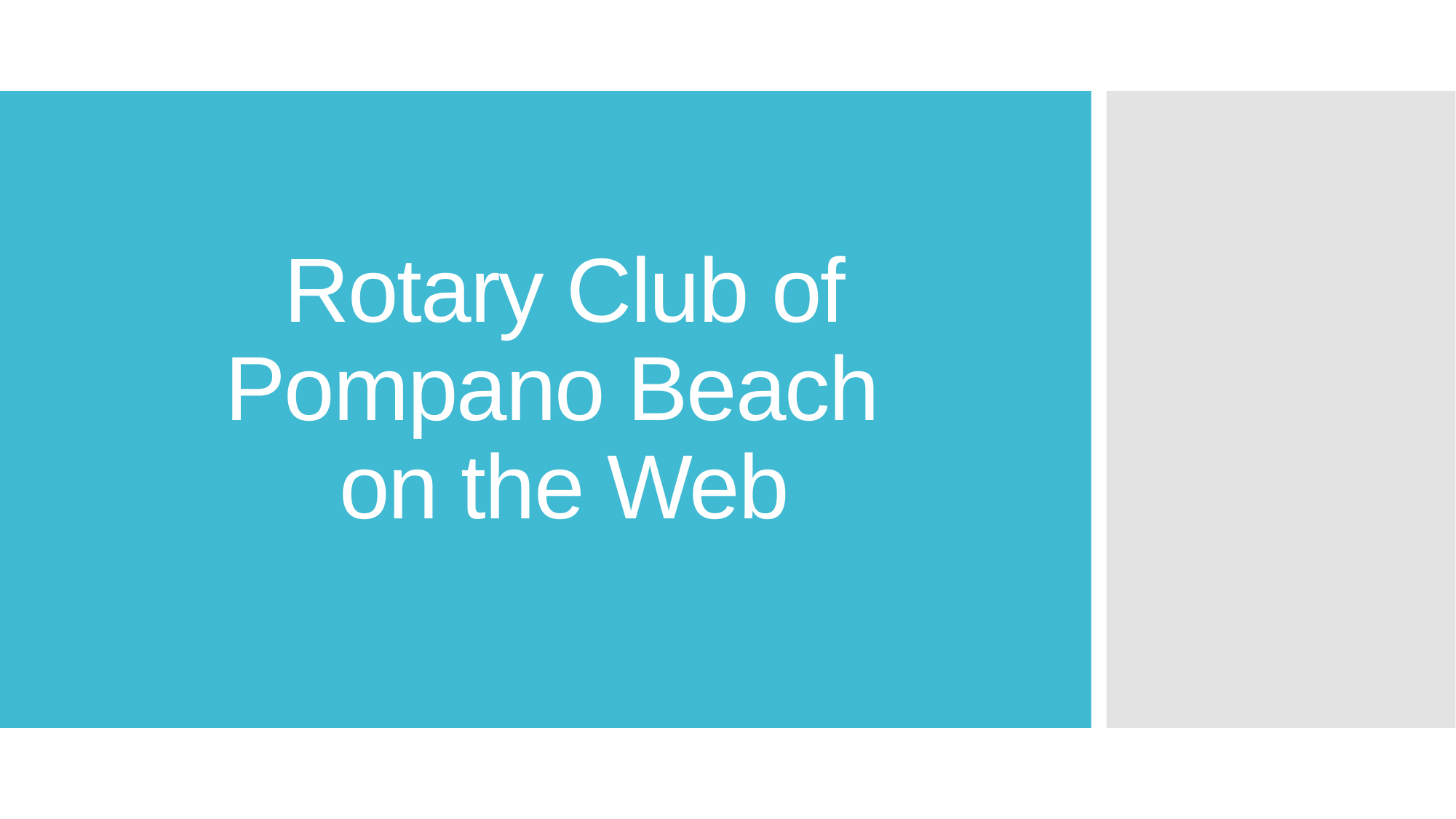

# Rotary Club of Pompano Beach on the Web